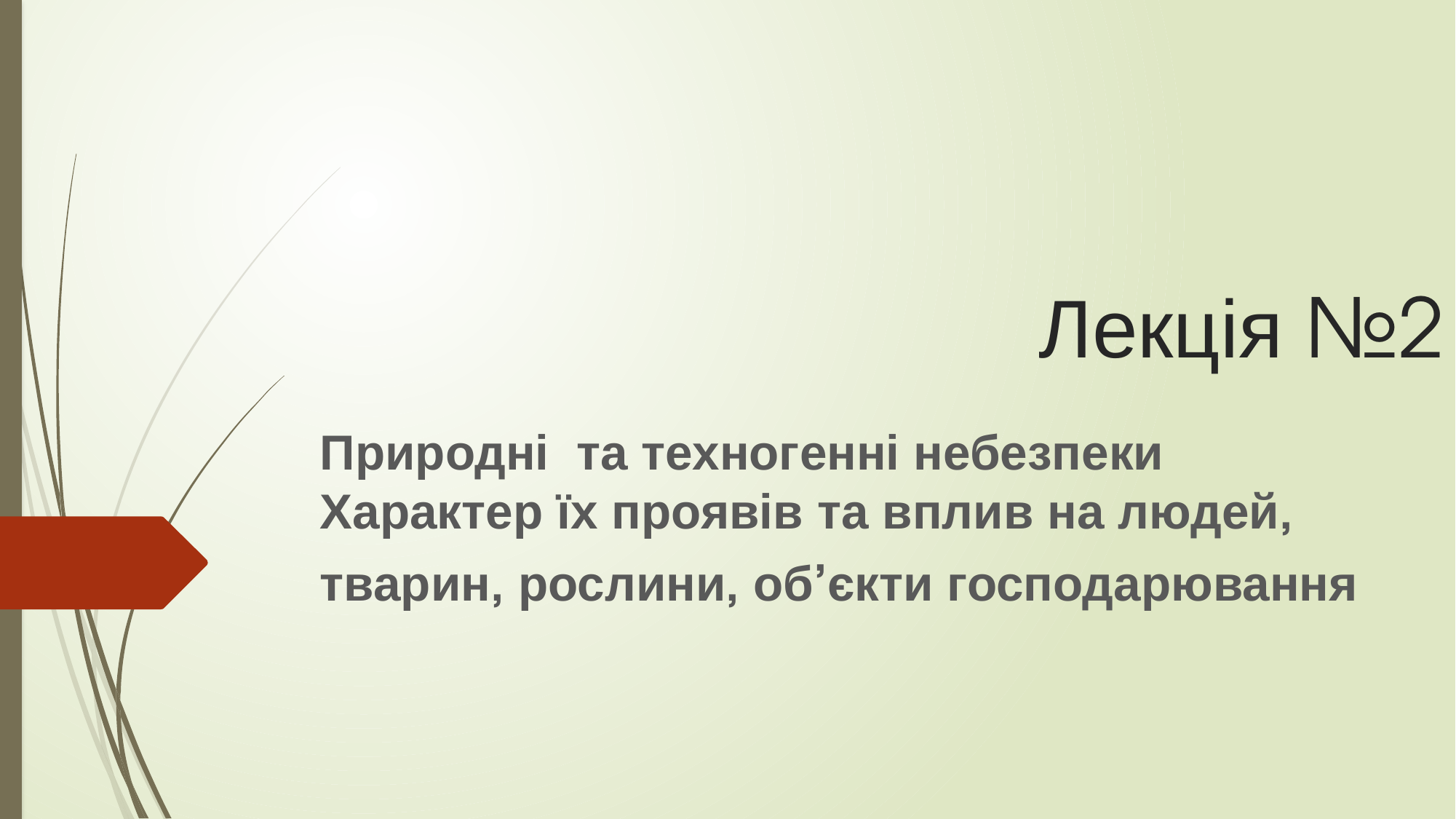

# Лекція №2
Природні  та техногенні небезпеки Характер їх проявів та вплив на людей,
тварин, рослини, об’єкти господарювання